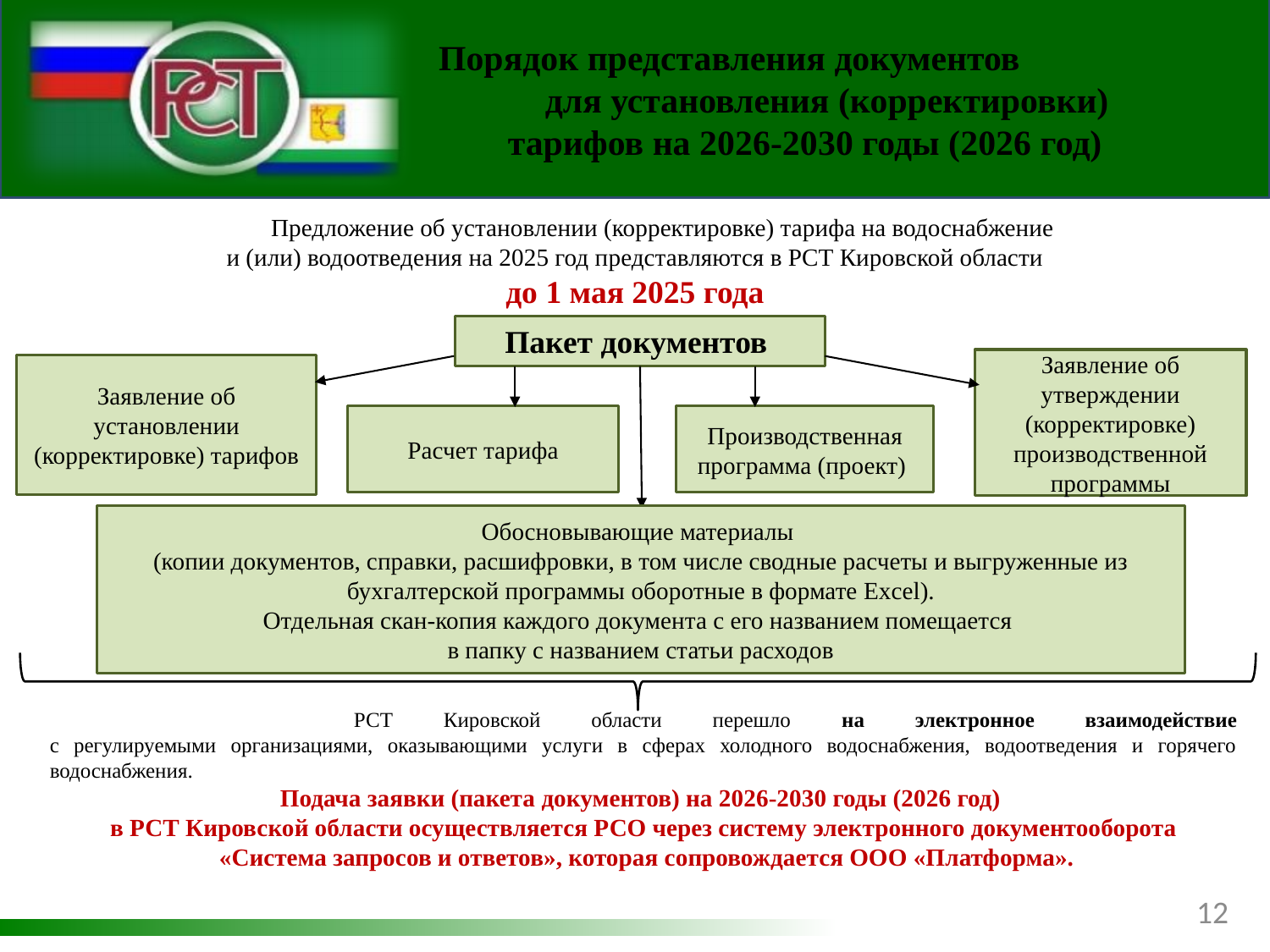

Порядок представления документов                       для установления (корректировки) тарифов на 2026-2030 годы (2026 год)

         Предложение об установлении (корректировке) тарифа на водоснабжение
 и (или) водоотведения на 2025 год представляются в РСТ Кировской области
до 1 мая 2025 года
Пакет документов
Заявление об утверждении (корректировке) производственной программы
Заявление об установлении (корректировке) тарифов
Производственная программа (проект)
Расчет тарифа

Обосновывающие материалы
(копии документов, справки, расшифровки, в том числе сводные расчеты и выгруженные из бухгалтерской программы оборотные в формате Excel).
Отдельная скан-копия каждого документа с его названием помещается
в папку с названием статьи расходов

      РСТ Кировской области перешло на электронное взаимодействие
с регулируемыми организациями, оказывающими услуги в сферах холодного водоснабжения, водоотведения и горячего водоснабжения.
Подача заявки (пакета документов) на 2026-2030 годы (2026 год)
в РСТ Кировской области осуществляется РСО через систему электронного документооборота
 «Система запросов и ответов», которая сопровождается ООО «Платформа».

12